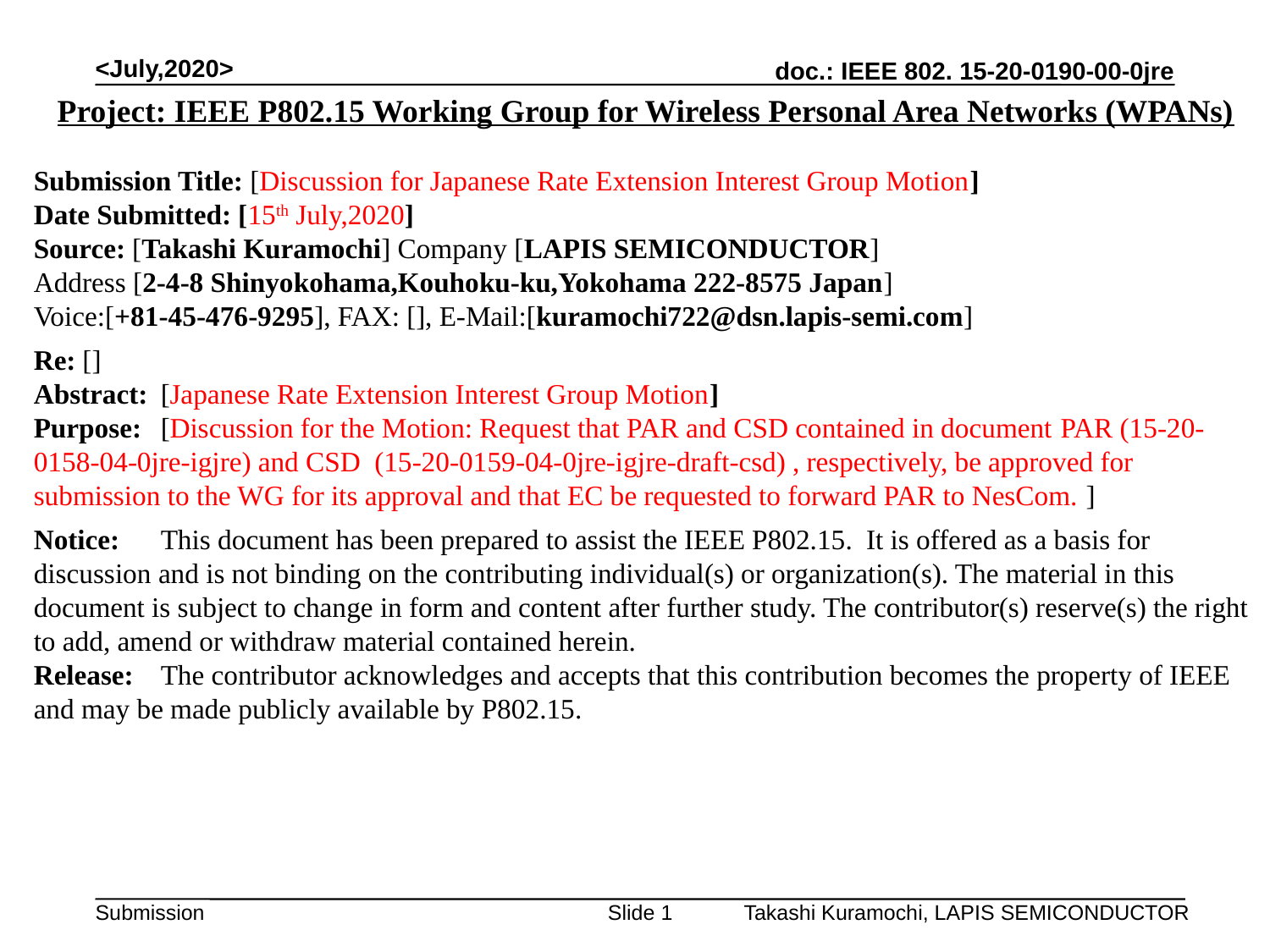

<July,2020>
Project: IEEE P802.15 Working Group for Wireless Personal Area Networks (WPANs)

Submission Title: [Discussion for Japanese Rate Extension Interest Group Motion]
Date Submitted: [15th July,2020]
Source: [Takashi Kuramochi] Company [LAPIS SEMICONDUCTOR]
Address [2-4-8 Shinyokohama,Kouhoku-ku,Yokohama 222-8575 Japan]
Voice:[+81-45-476-9295], FAX: [], E-Mail:[kuramochi722@dsn.lapis-semi.com]
Re: []
Abstract:	[Japanese Rate Extension Interest Group Motion]
Purpose:	[Discussion for the Motion: Request that PAR and CSD contained in document PAR (15-20-0158-04-0jre-igjre) and CSD  (15-20-0159-04-0jre-igjre-draft-csd) , respectively, be approved for submission to the WG for its approval and that EC be requested to forward PAR to NesCom. ]
Notice:	This document has been prepared to assist the IEEE P802.15.  It is offered as a basis for discussion and is not binding on the contributing individual(s) or organization(s). The material in this document is subject to change in form and content after further study. The contributor(s) reserve(s) the right to add, amend or withdraw material contained herein.
Release:	The contributor acknowledges and accepts that this contribution becomes the property of IEEE and may be made publicly available by P802.15.
Takashi Kuramochi, LAPIS SEMICONDUCTOR
Slide 1